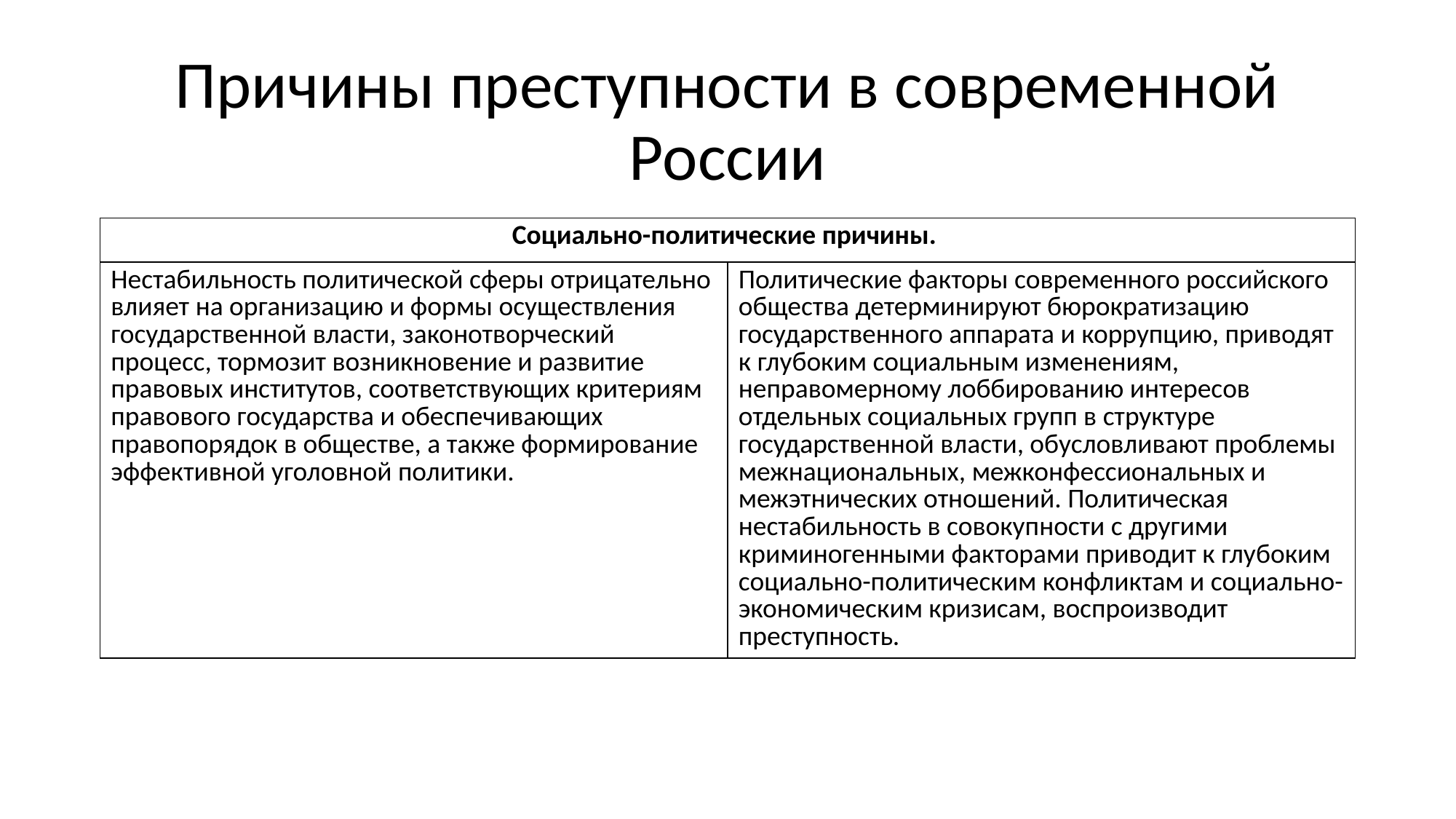

# Причины преступности в современной России
| Социально-политические причины. |  |
| --- | --- |
| Нестабильность политической сферы отрицательно влияет на организацию и формы осуществления государственной власти, законотворческий процесс, тормозит возникновение и развитие правовых институтов, соответствующих критериям правового государства и обеспечивающих правопорядок в обществе, а также формирование эффективной уголовной политики. | Политические факторы современного российского общества детерминируют бюрократизацию государственного аппарата и коррупцию, приводят к глубоким социальным изменениям, неправомерному лоббированию интересов отдельных социальных групп в структуре государственной власти, обусловливают проблемы межнациональных, межконфессиональных и межэтнических отношений. Политическая нестабильность в совокупности с другими криминогенными факторами приводит к глубоким социально-политическим конфликтам и социально-экономическим кризисам, воспроизводит преступность. |